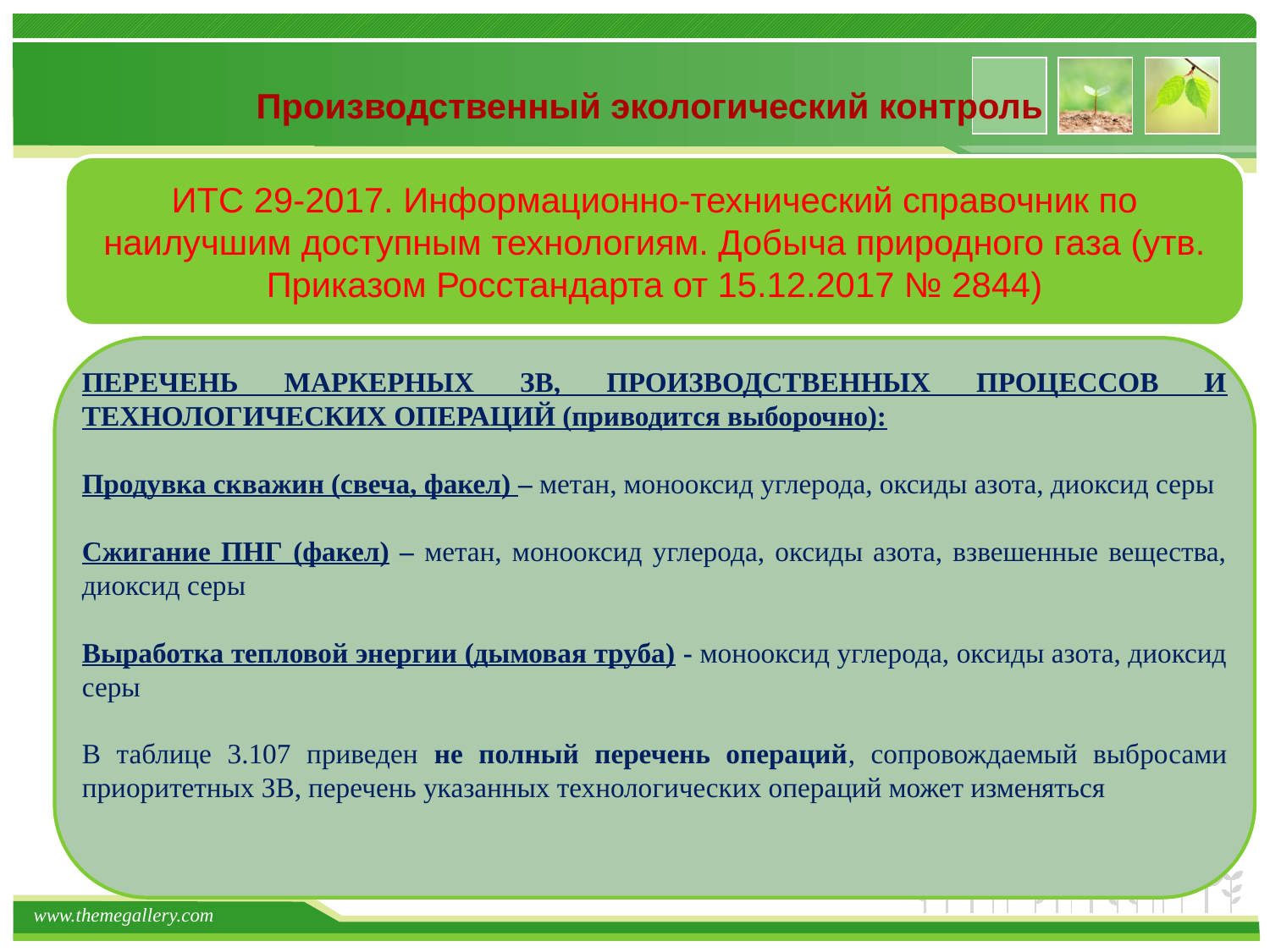

Производственный экологический контроль
ИТС 29-2017. Информационно-технический справочник по наилучшим доступным технологиям. Добыча природного газа (утв. Приказом Росстандарта от 15.12.2017 № 2844)
ПЕРЕЧЕНЬ МАРКЕРНЫХ ЗВ, ПРОИЗВОДСТВЕННЫХ ПРОЦЕССОВ И ТЕХНОЛОГИЧЕСКИХ ОПЕРАЦИЙ (приводится выборочно):

Продувка скважин (свеча, факел) – метан, монооксид углерода, оксиды азота, диоксид серы

Сжигание ПНГ (факел) – метан, монооксид углерода, оксиды азота, взвешенные вещества, диоксид серы

Выработка тепловой энергии (дымовая труба) - монооксид углерода, оксиды азота, диоксид серы

В таблице 3.107 приведен не полный перечень операций, сопровождаемый выбросами приоритетных ЗВ, перечень указанных технологических операций может изменяться